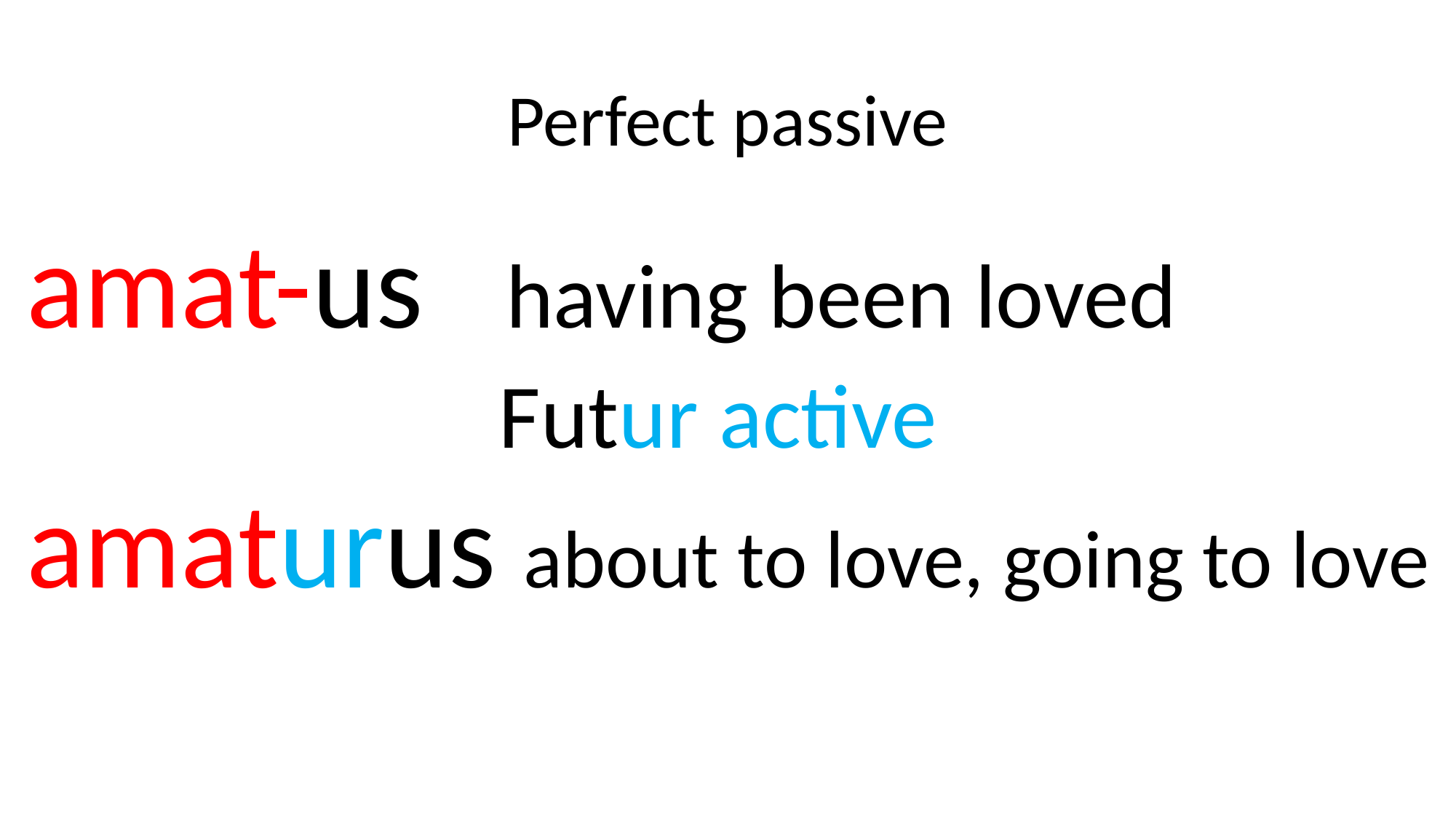

# Perfect passive
amat-us   having been loved
                       Futur active
amaturus about to love, going to love